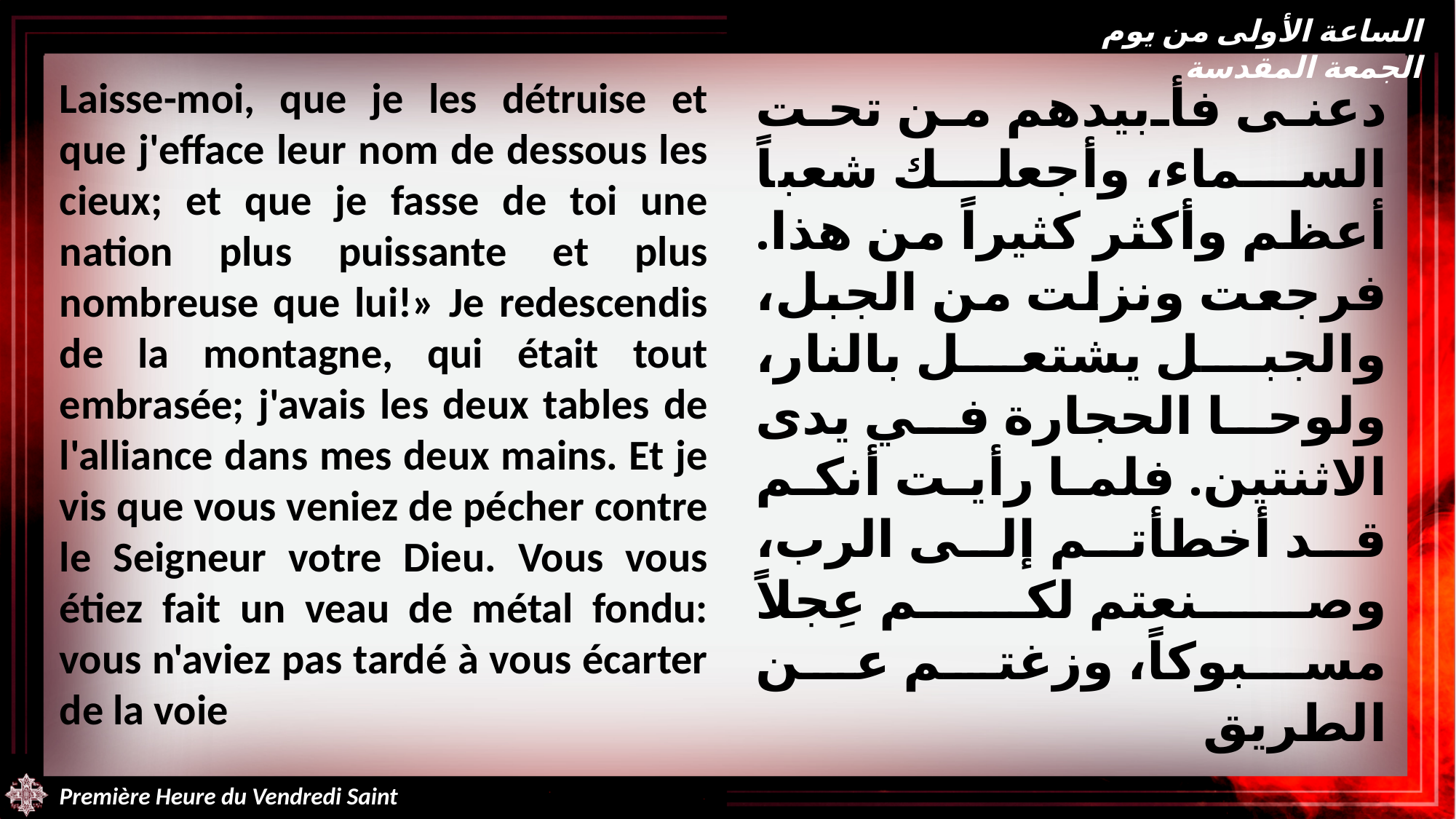

الساعة الأولى من يوم الجمعة المقدسة
Laisse-moi, que je les détruise et que j'efface leur nom de dessous les cieux; et que je fasse de toi une nation plus puissante et plus nombreuse que lui!» Je redescendis de la montagne, qui était tout embrasée; j'avais les deux tables de l'alliance dans mes deux mains. Et je vis que vous veniez de pécher contre le Seigneur votre Dieu. Vous vous étiez fait un veau de métal fondu: vous n'aviez pas tardé à vous écarter de la voie
دعنى فأبيدهم من تحت السماء، وأجعلك شعباً أعظم وأكثر كثيراً من هذا. فرجعت ونزلت من الجبل، والجبل يشتعل بالنار، ولوحا الحجارة في يدى الاثنتين. فلما رأيت أنكم قد أخطأتم إلى الرب، وصنعتم لكم عِجلاً مسبوكاً، وزغتم عن الطريق
Première Heure du Vendredi Saint